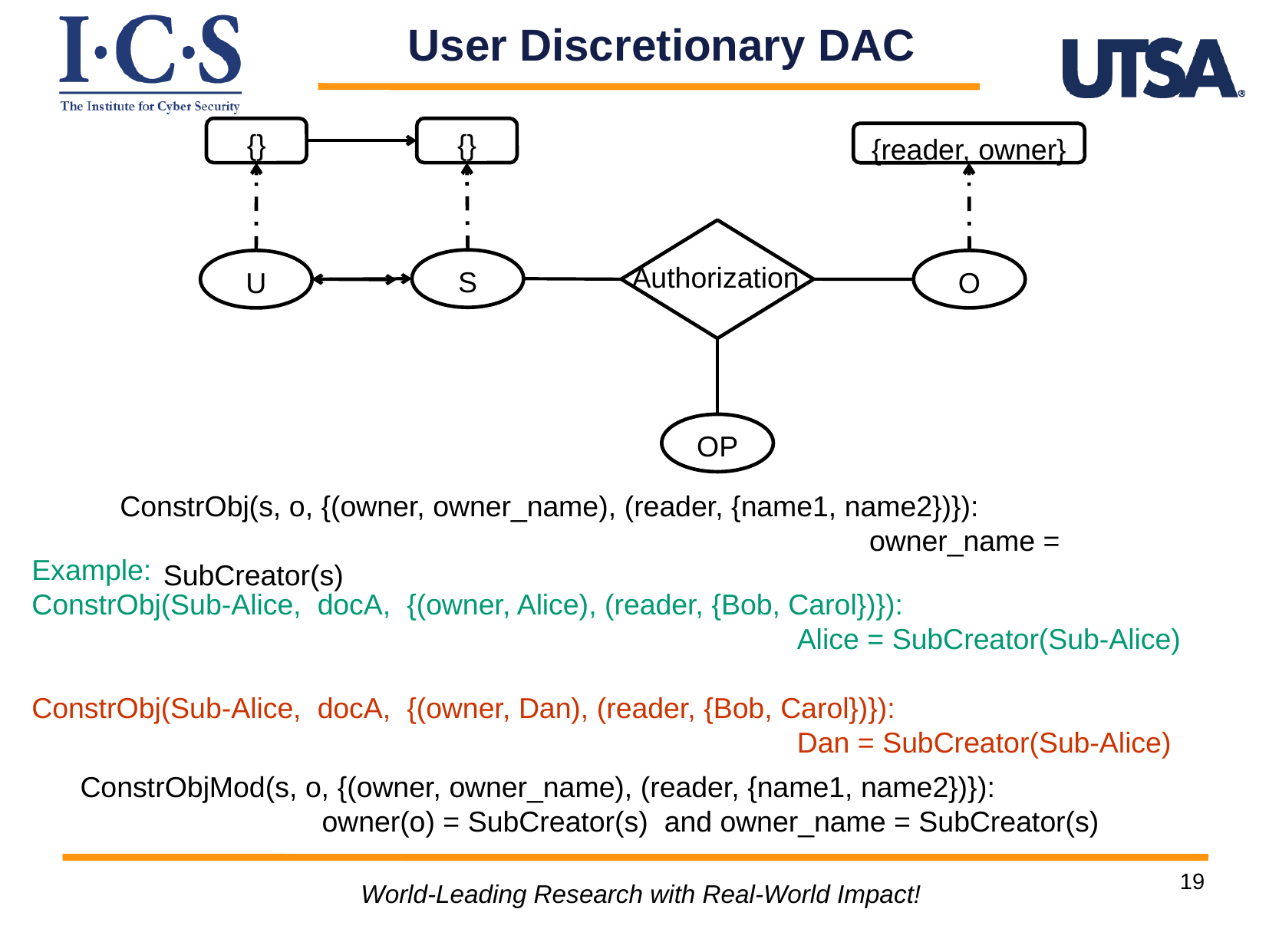

User Discretionary DAC
{}
{}
{reader, owner}

S
O
U
Authorization
OP
ConstrObj(s, o, {(owner, owner_name), (reader, {name1, name2})}):
                                                                                             owner_name = SubCreator(s)
Example:
ConstrObj(Sub-Alice,  docA,  {(owner, Alice), (reader, {Bob, Carol})}):
                                                                                               Alice = SubCreator(Sub-Alice)

ConstrObj(Sub-Alice,  docA,  {(owner, Dan), (reader, {Bob, Carol})}):
                                                                                               Dan = SubCreator(Sub-Alice)

ConstrObjMod(s, o, {(owner, owner_name), (reader, {name1, name2})}):
                              owner(o) = SubCreator(s)  and owner_name = SubCreator(s)
19
World-Leading Research with Real-World Impact!